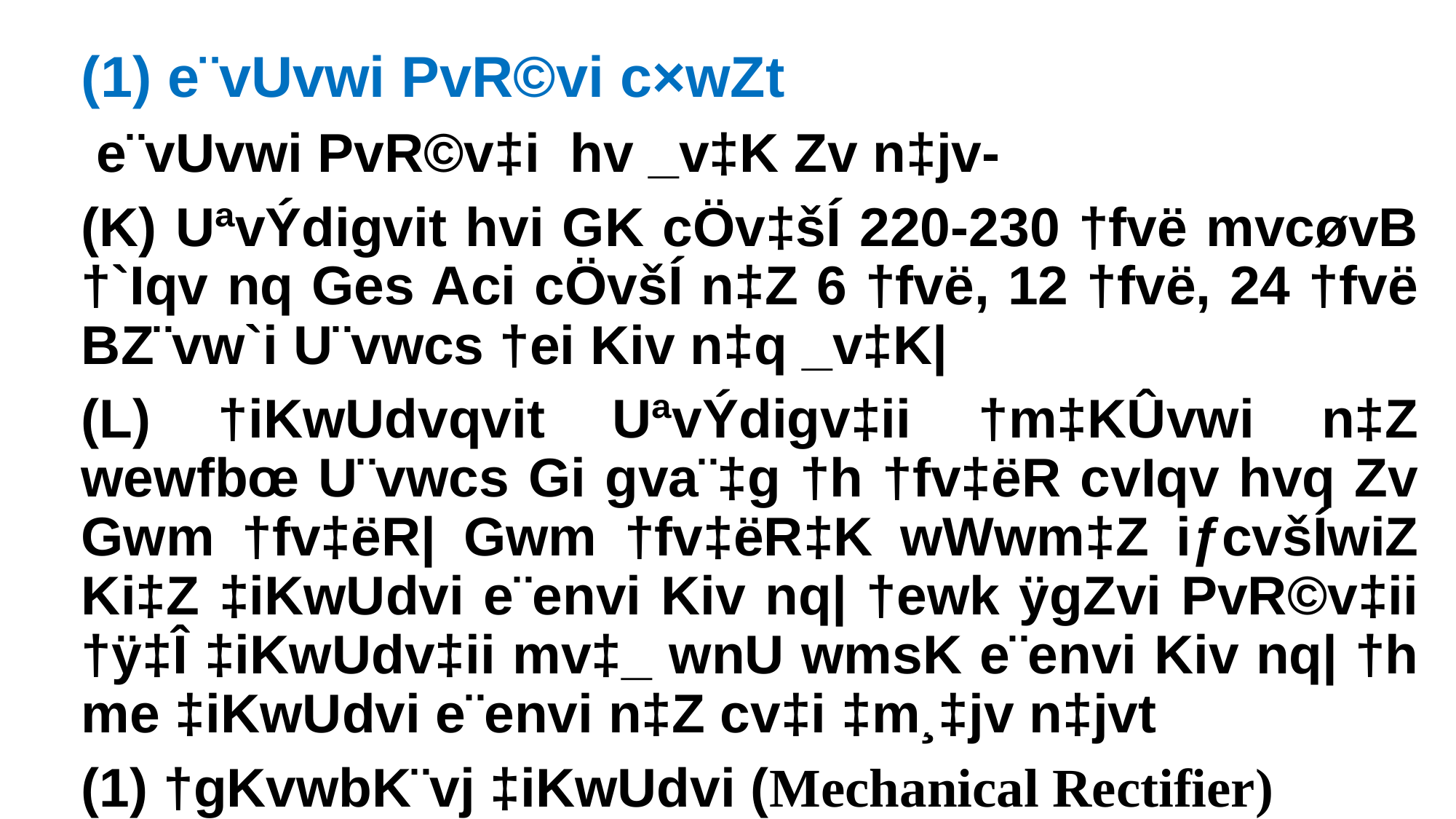

(1) e¨vUvwi PvR©vi c×wZt
 e¨vUvwi PvR©v‡i  hv _v‡K Zv n‡jv-
(K) UªvÝdigvit hvi GK cÖv‡šÍ 220-230 †fvë mvcøvB †`Iqv nq Ges Aci cÖvšÍ n‡Z 6 †fvë, 12 †fvë, 24 †fvë BZ¨vw`i U¨vwcs †ei Kiv n‡q _v‡K|
(L) †iKwUdvqvit UªvÝdigv‡ii †m‡KÛvwi n‡Z wewfbœ U¨vwcs Gi gva¨‡g †h †fv‡ëR cvIqv hvq Zv Gwm †fv‡ëR| Gwm †fv‡ëR‡K wWwm‡Z iƒcvšÍwiZ Ki‡Z ‡iKwUdvi e¨envi Kiv nq| †ewk ÿgZvi PvR©v‡ii †ÿ‡Î ‡iKwUdv‡ii mv‡_ wnU wmsK e¨envi Kiv nq| †h me ‡iKwUdvi e¨envi n‡Z cv‡i ‡m¸‡jv n‡jvt
 †gKvwbK¨vj ‡iKwUdvi (Mechanical Rectifier)
 gviKvwi ‡fcvi ‡iKwUdvi (Mercury Vapor Rectifier)